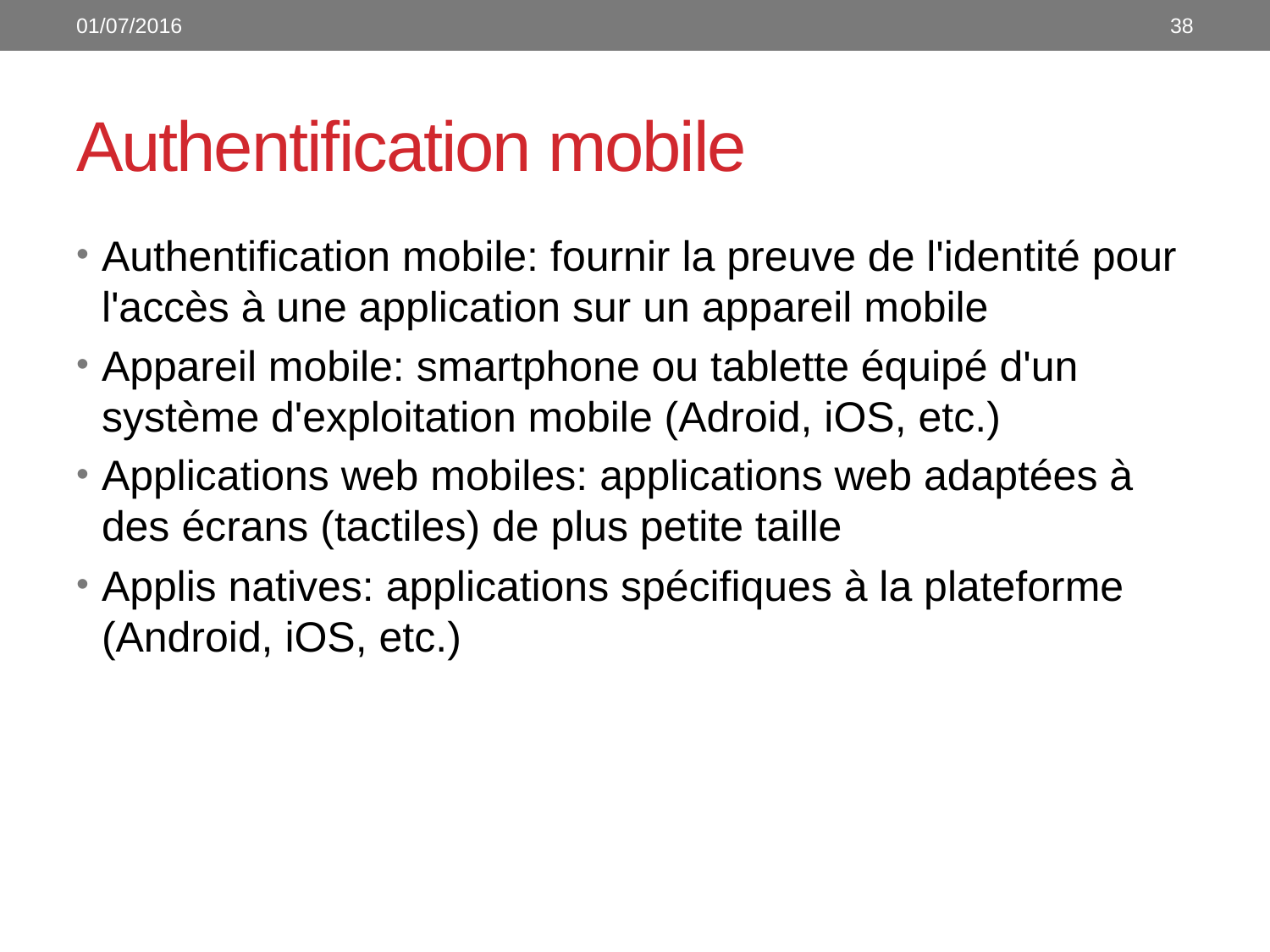

01/07/2016
38
# Authentification mobile
Authentification mobile: fournir la preuve de l'identité pour l'accès à une application sur un appareil mobile
Appareil mobile: smartphone ou tablette équipé d'un système d'exploitation mobile (Adroid, iOS, etc.)
Applications web mobiles: applications web adaptées à des écrans (tactiles) de plus petite taille
Applis natives: applications spécifiques à la plateforme (Android, iOS, etc.)